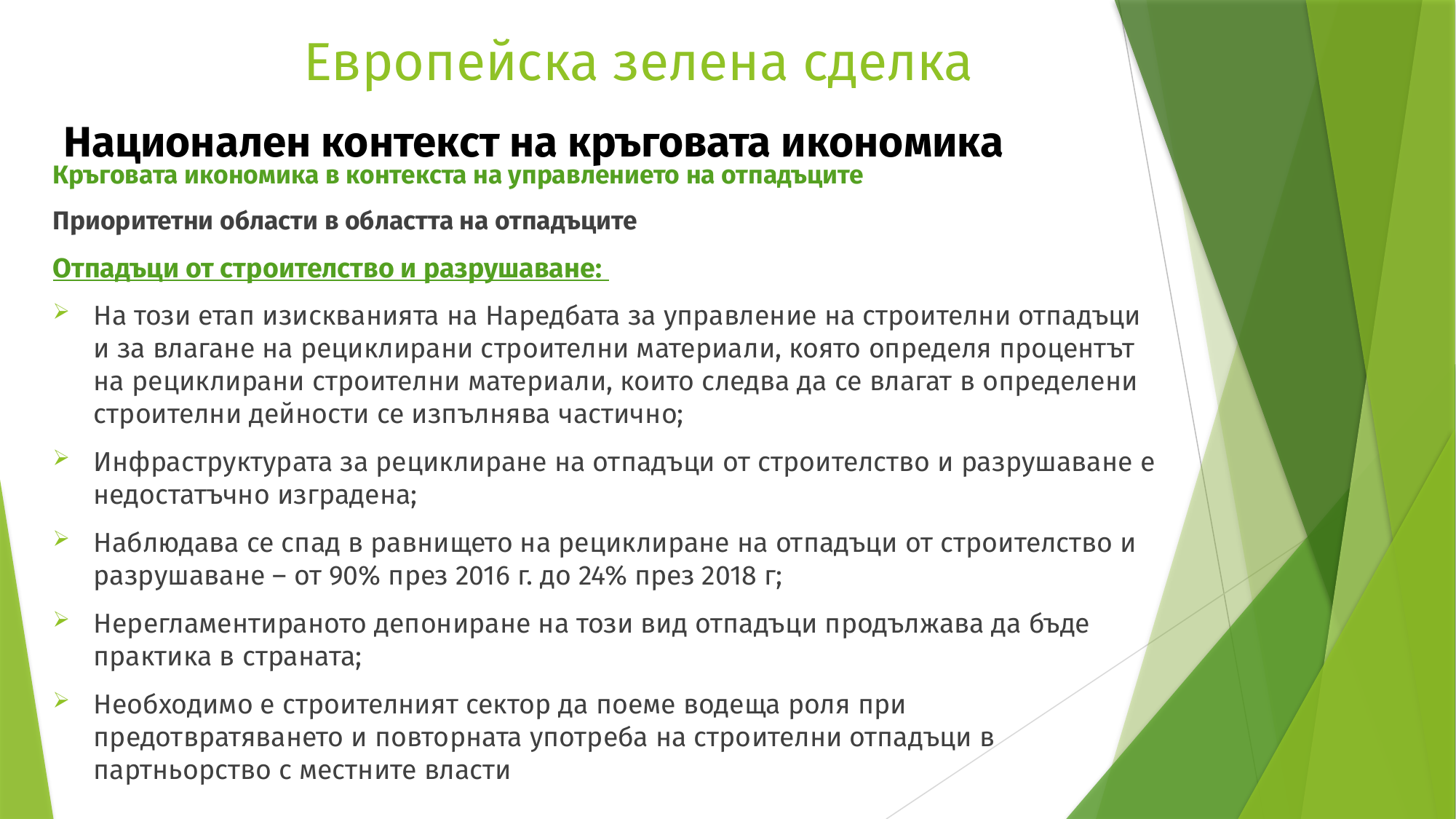

Европейска зелена сделка
Национален контекст на кръговата икономика
Кръговата икономика в контекста на управлението на отпадъците
Приоритетни области в областта на отпадъците
Отпадъци от строителство и разрушаване:
На този етап изискванията на Наредбата за управление на строителни отпадъци и за влагане на рециклирани строителни материали, която определя процентът на рециклирани строителни материали, които следва да се влагат в определени строителни дейности се изпълнява частично;
Инфраструктурата за рециклиране на отпадъци от строителство и разрушаване е недостатъчно изградена;
Наблюдава се спад в равнището на рециклиране на отпадъци от строителство и разрушаване – от 90% през 2016 г. до 24% през 2018 г;
Нерегламентираното депониране на този вид отпадъци продължава да бъде практика в страната;
Необходимо е строителният сектор да поеме водеща роля при предотвратяването и повторната употреба на строителни отпадъци в партньорство с местните власти